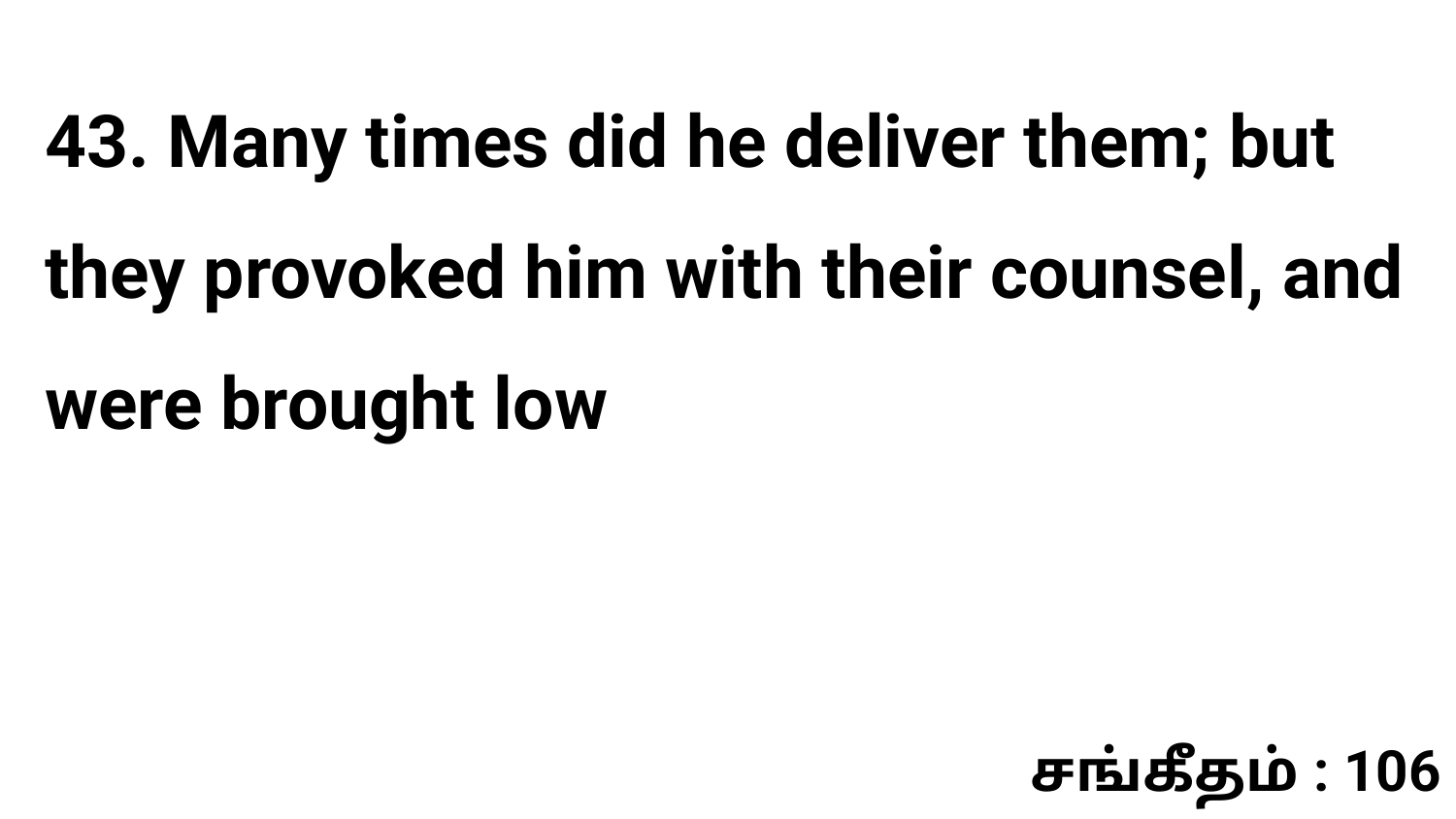

43. Many times did he deliver them; but they provoked him with their counsel, and were brought low
சங்கீதம் : 106